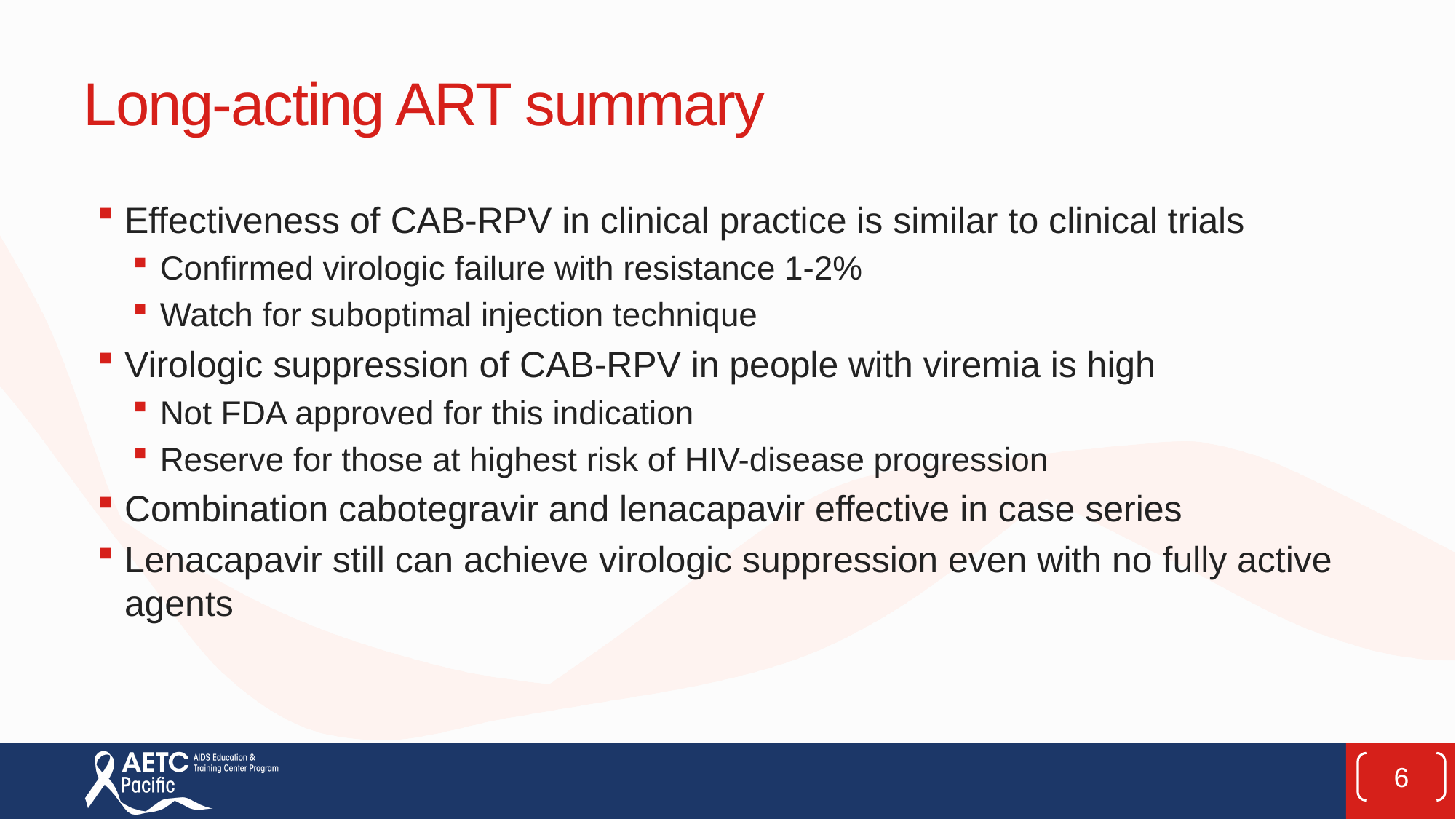

# Long-acting ART summary
Effectiveness of CAB-RPV in clinical practice is similar to clinical trials
Confirmed virologic failure with resistance 1-2%
Watch for suboptimal injection technique
Virologic suppression of CAB-RPV in people with viremia is high
Not FDA approved for this indication
Reserve for those at highest risk of HIV-disease progression
Combination cabotegravir and lenacapavir effective in case series
Lenacapavir still can achieve virologic suppression even with no fully active agents
6